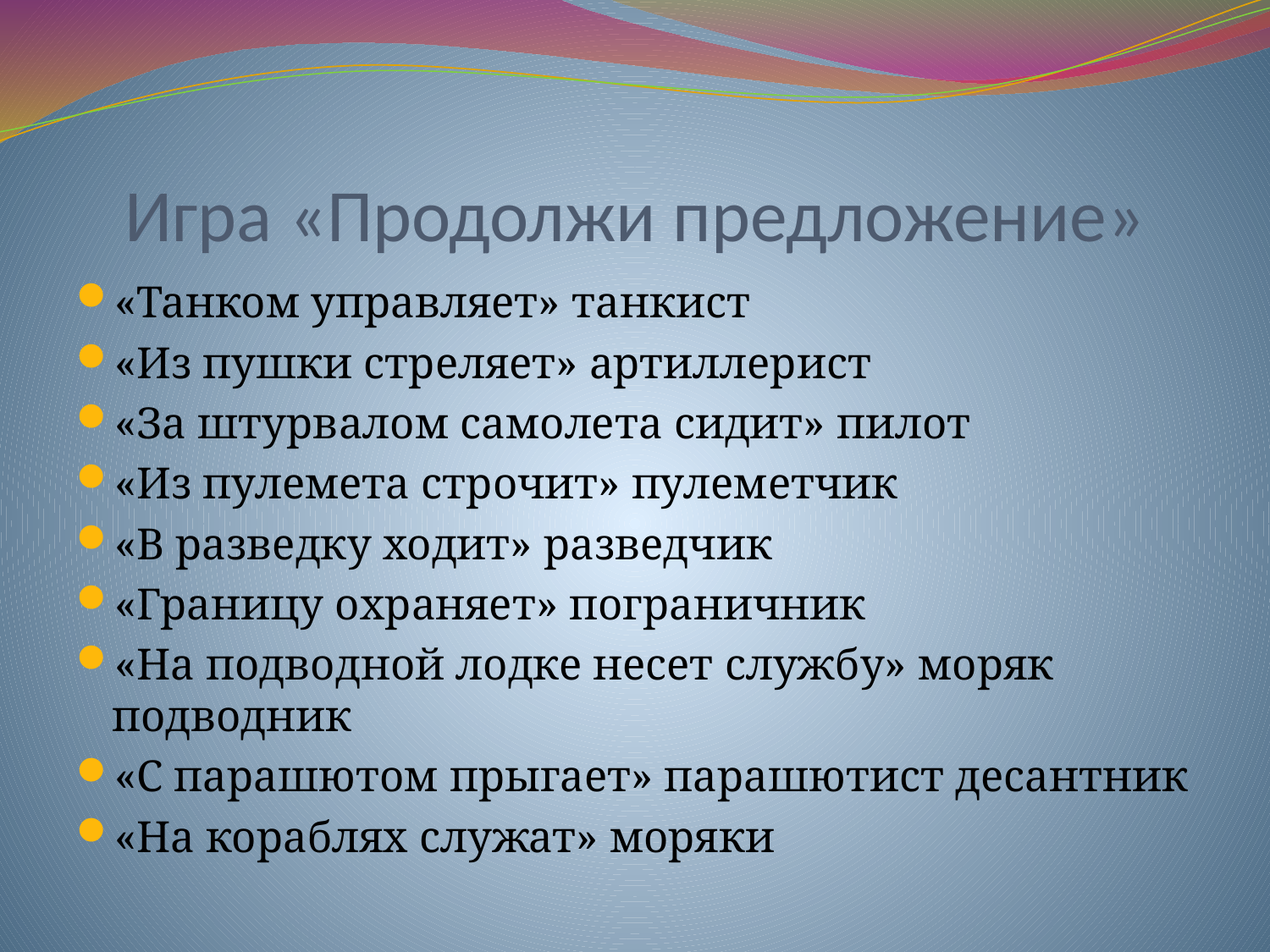

# Игра «Продолжи предложение»
«Танком управляет» танкист
«Из пушки стреляет» артиллерист
«За штурвалом самолета сидит» пилот
«Из пулемета строчит» пулеметчик
«В разведку ходит» разведчик
«Границу охраняет» пограничник
«На подводной лодке несет службу» моряк подводник
«С парашютом прыгает» парашютист десантник
«На кораблях служат» моряки